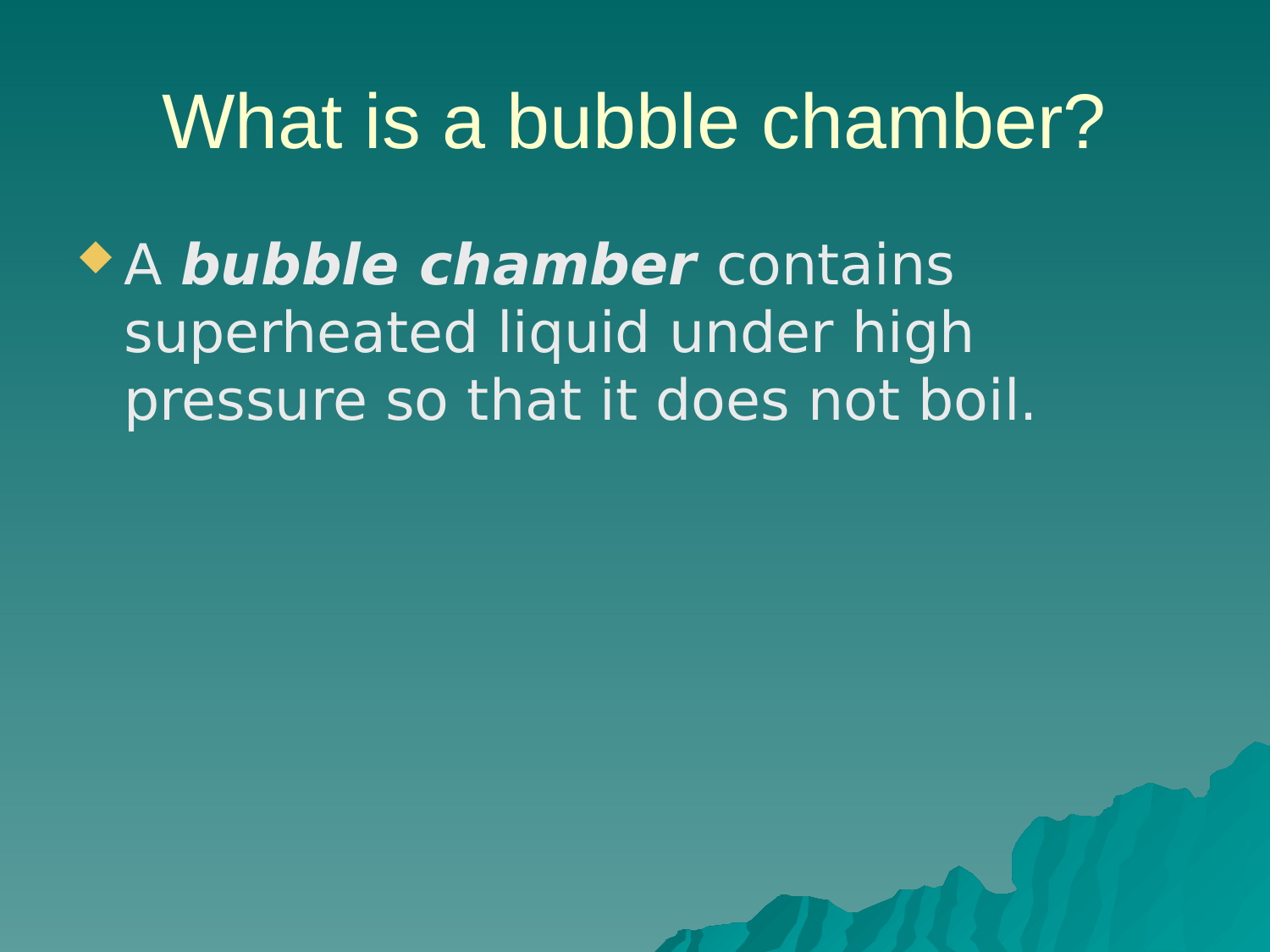

# What is a bubble chamber?
A bubble chamber contains superheated liquid under high pressure so that it does not boil.